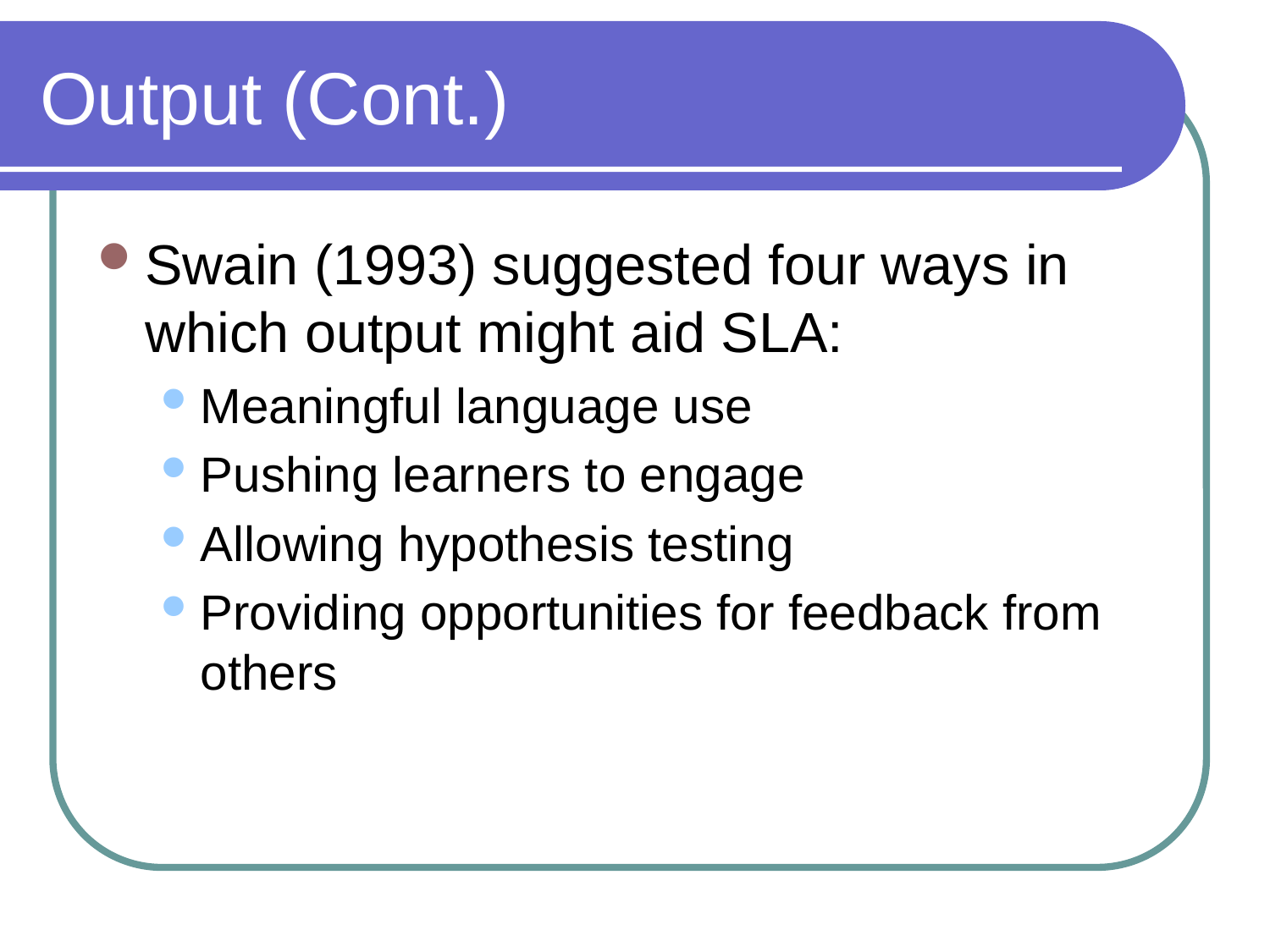

Output (Cont.)
Swain (1993) suggested four ways in which output might aid SLA:
Meaningful language use
Pushing learners to engage
Allowing hypothesis testing
Providing opportunities for feedback from others